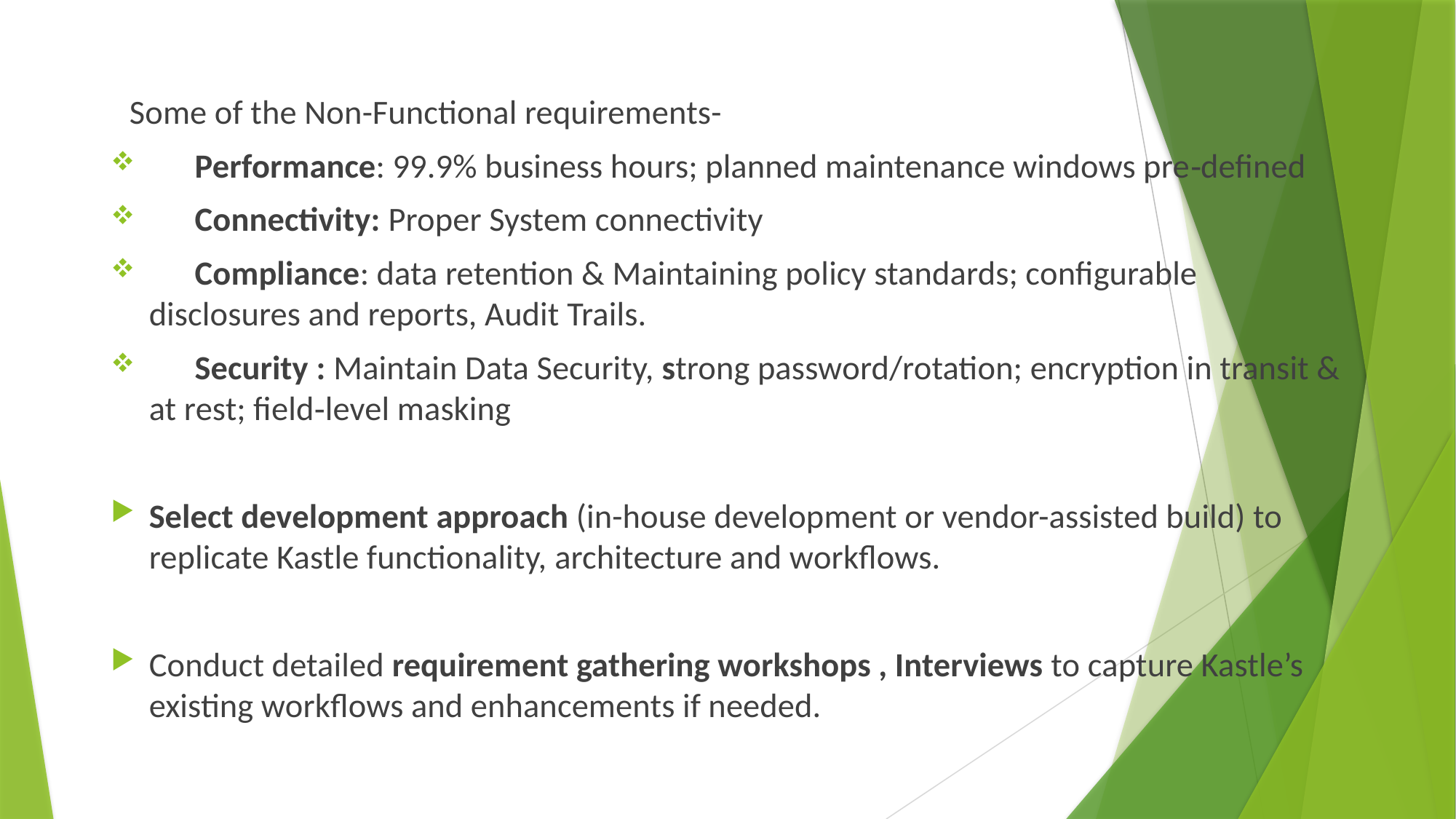

Some of the Non-Functional requirements-
      Performance: 99.9% business hours; planned maintenance windows pre‑defined
      Connectivity: Proper System connectivity
      Compliance: data retention & Maintaining policy standards; configurable disclosures and reports, Audit Trails.
      Security : Maintain Data Security, strong password/rotation; encryption in transit & at rest; field‑level masking

Select development approach (in-house development or vendor-assisted build) to replicate Kastle functionality, architecture and workflows.

Conduct detailed requirement gathering workshops , Interviews to capture Kastle’s existing workflows and enhancements if needed.